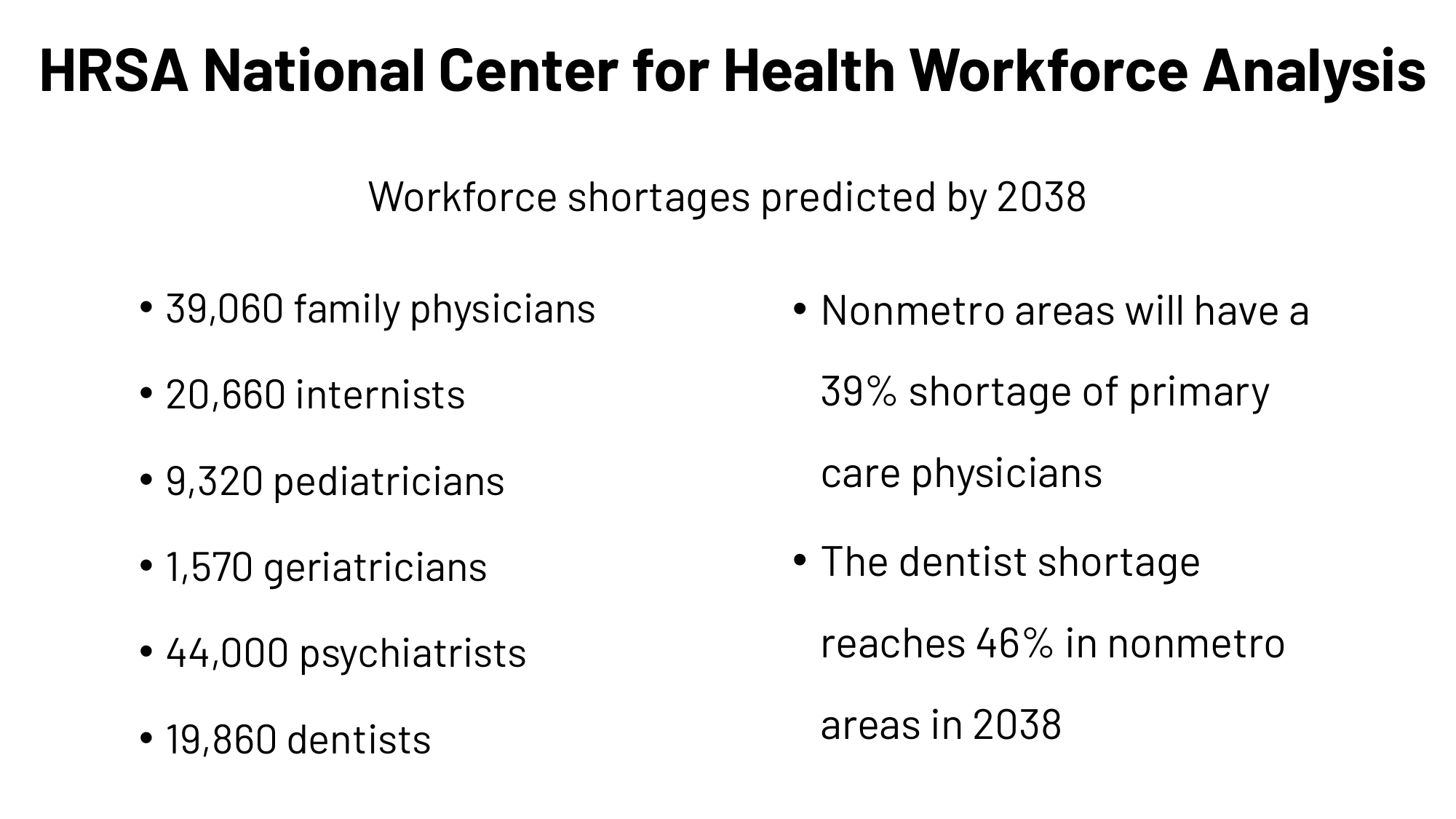

# HRSA National Center for Health Workforce Analysis
Workforce shortages predicted by 2038
Nonmetro areas will have a 39% shortage of primary care physicians
The dentist shortage reaches 46% in nonmetro areas in 2038
39,060 family physicians
20,660 internists
9,320 pediatricians
1,570 geriatricians
44,000 psychiatrists
19,860 dentists